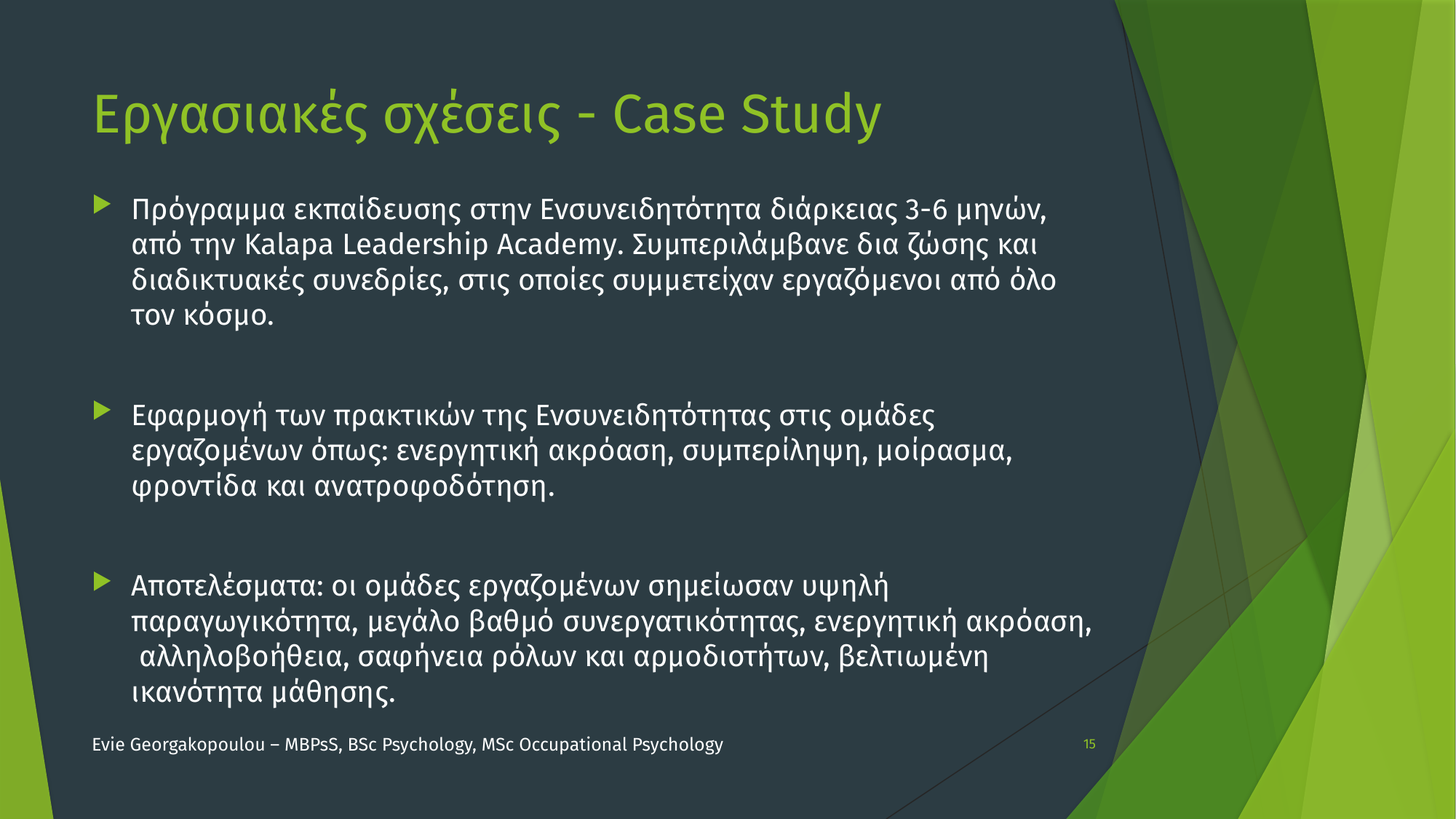

# Εργασιακές σχέσεις - Case Study
Πρόγραμμα εκπαίδευσης στην Ενσυνειδητότητα διάρκειας 3-6 μηνών, από την Kalapa Leadership Academy. Συμπεριλάμβανε δια ζώσης και διαδικτυακές συνεδρίες, στις οποίες συμμετείχαν εργαζόμενοι από όλο τον κόσμο.

Εφαρμογή των πρακτικών της Ενσυνειδητότητας στις ομάδες εργαζομένων όπως: ενεργητική ακρόαση, συμπερίληψη, μοίρασμα, φροντίδα και ανατροφοδότηση.

Αποτελέσματα: οι ομάδες εργαζομένων σημείωσαν υψηλή παραγωγικότητα, μεγάλο βαθμό συνεργατικότητας, ενεργητική ακρόαση,  αλληλοβοήθεια, σαφήνεια ρόλων και αρμοδιοτήτων, βελτιωμένη ικανότητα μάθησης.

Evie Georgakopoulou – MBPsS, BSc Psychology, MSc Occupational Psychology
15